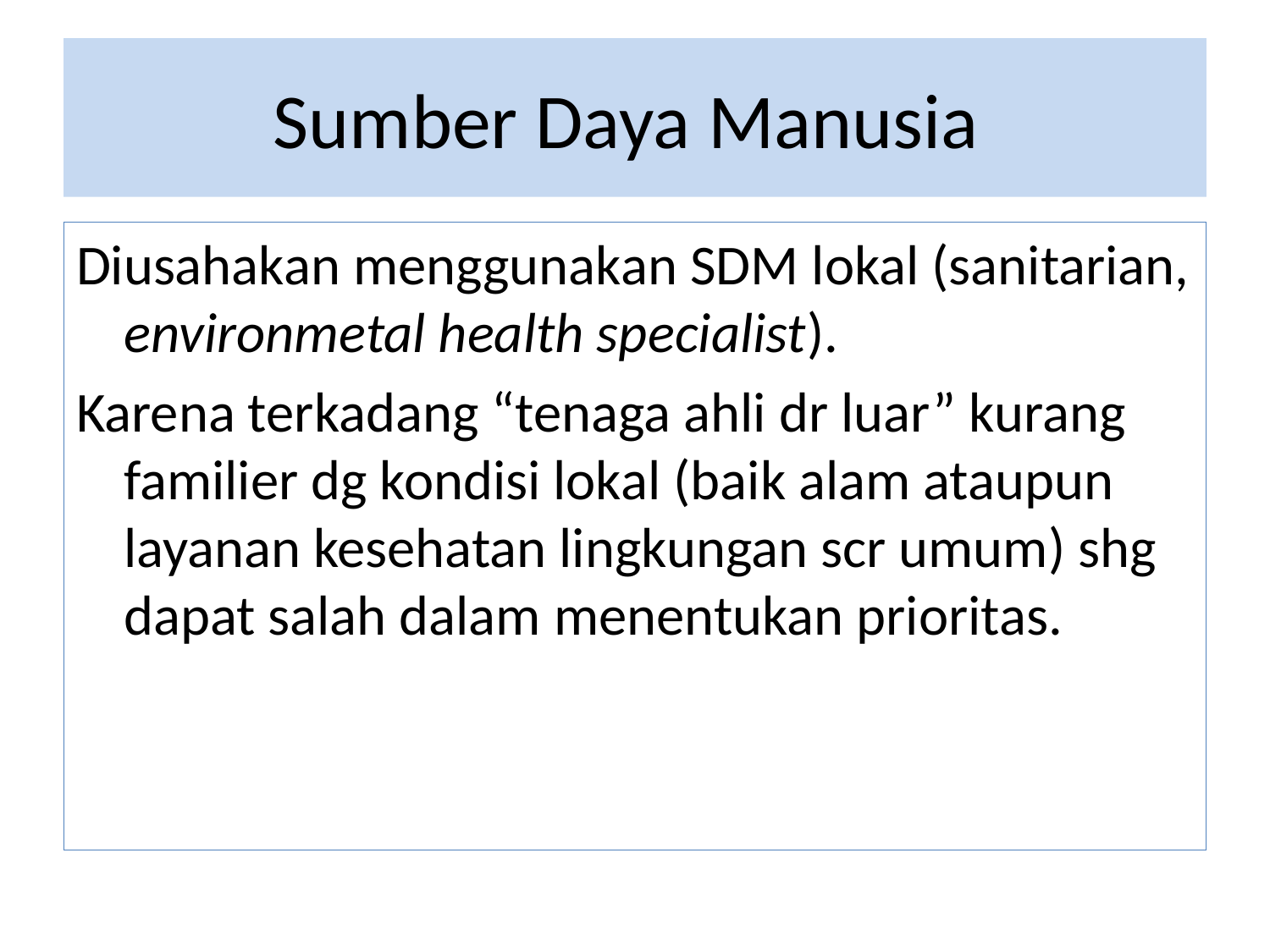

# Sumber Daya Manusia
Diusahakan menggunakan SDM lokal (sanitarian, environmetal health specialist).
Karena terkadang “tenaga ahli dr luar” kurang familier dg kondisi lokal (baik alam ataupun layanan kesehatan lingkungan scr umum) shg dapat salah dalam menentukan prioritas.